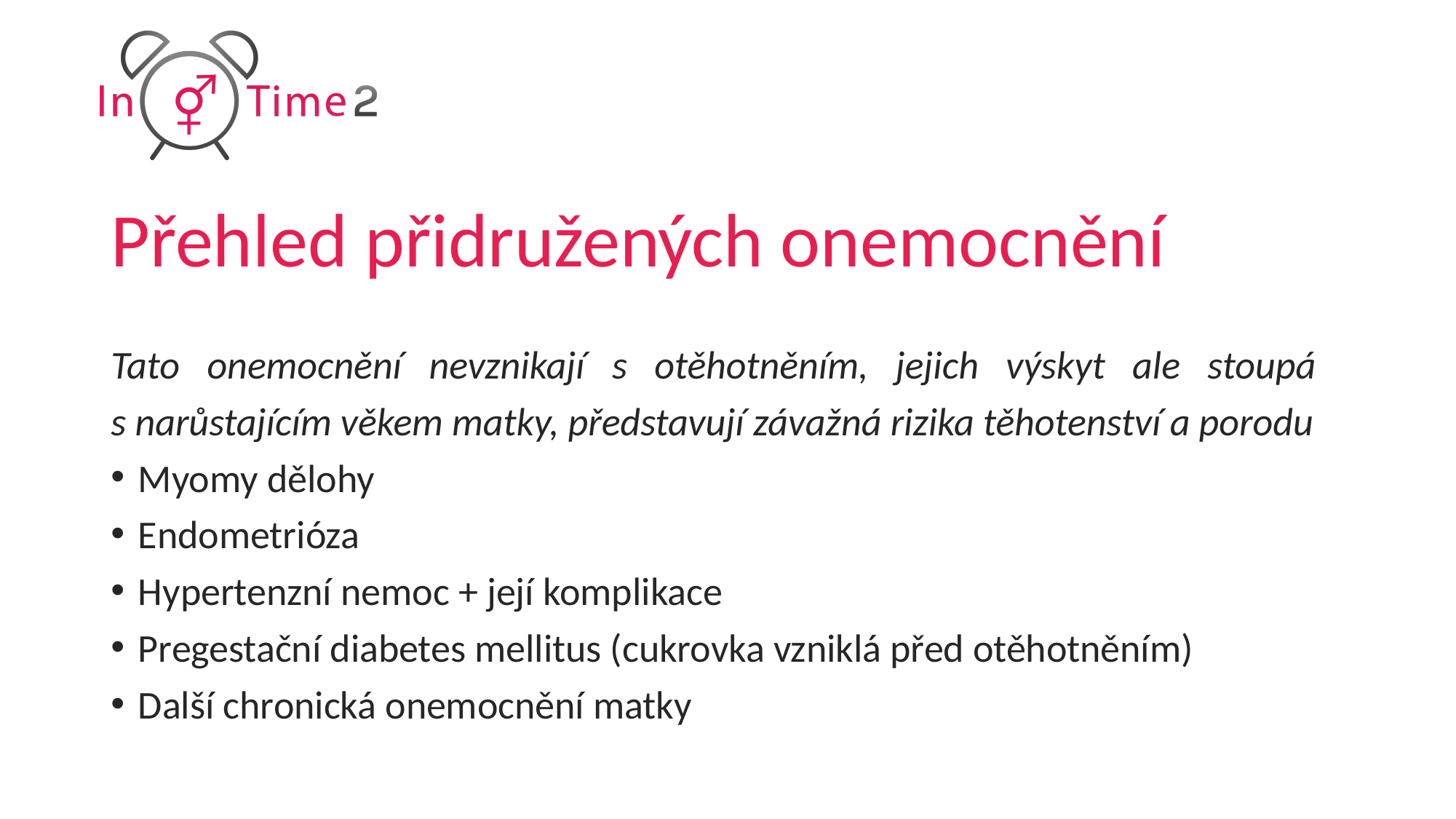

# Přehled přidružených onemocnění
Tato onemocnění nevznikají s otěhotněním, jejich výskyt ale stoupá
s narůstajícím věkem matky, představují závažná rizika těhotenství a porodu
Myomy dělohy
Endometrióza
Hypertenzní nemoc + její komplikace
Pregestační diabetes mellitus (cukrovka vzniklá před otěhotněním)
Další chronická onemocnění matky